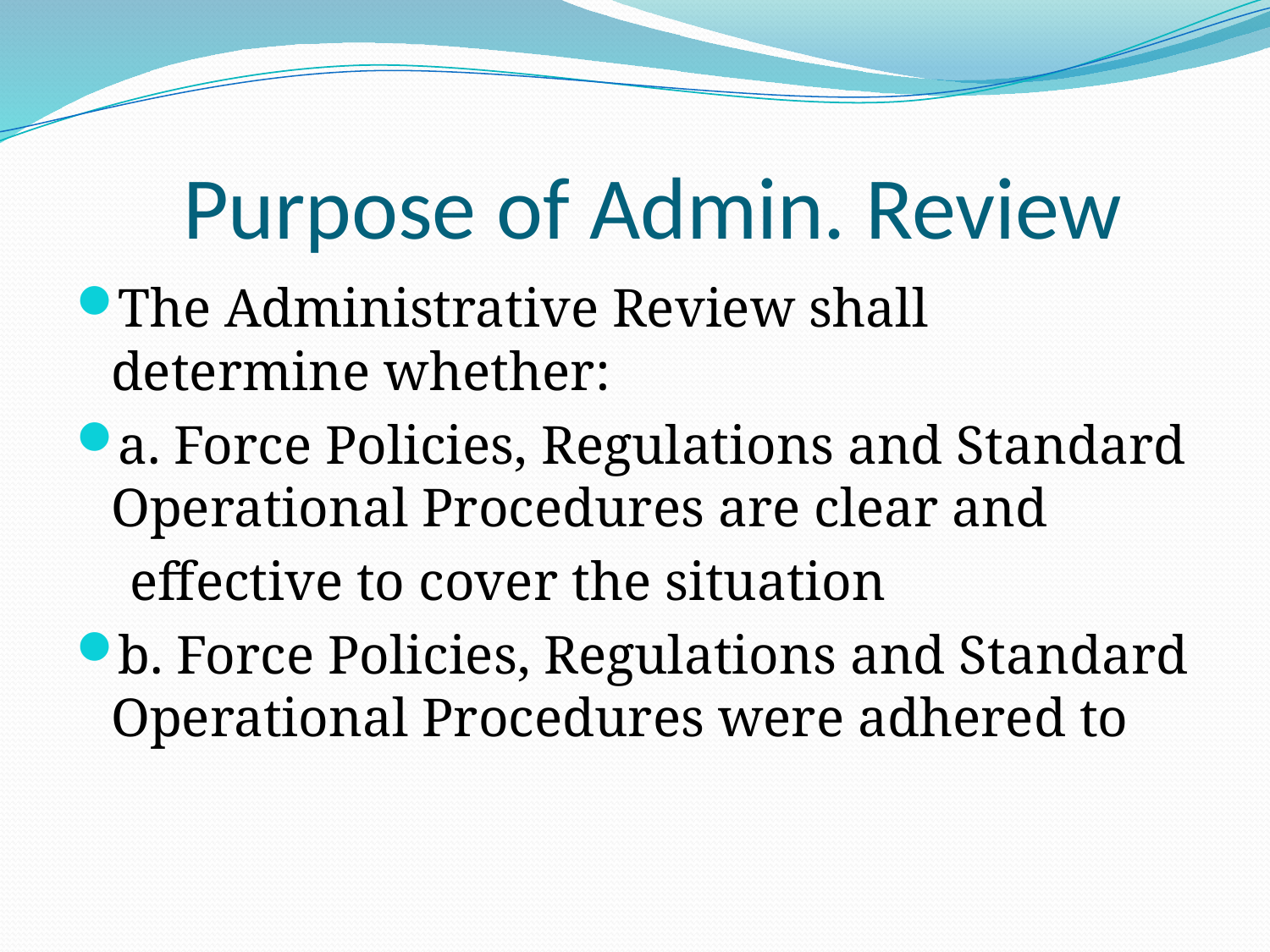

# Purpose of Admin. Review
The Administrative Review shall determine whether:
a. Force Policies, Regulations and Standard Operational Procedures are clear and
    effective to cover the situation
b. Force Policies, Regulations and Standard Operational Procedures were adhered to